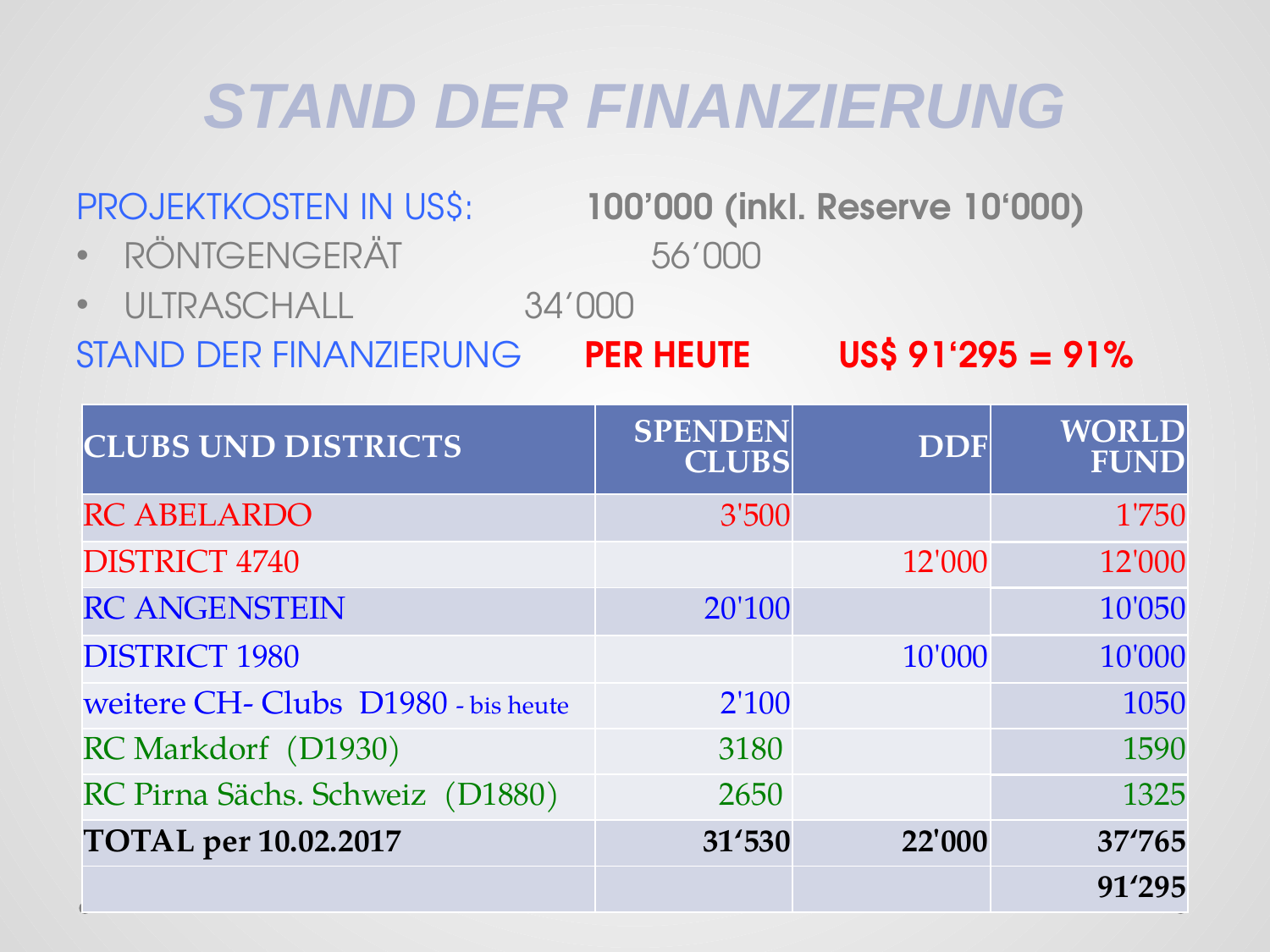

# STAND DER FINANZIERUNG
PROJEKTKOSTEN IN US$:	100’000 (inkl. Reserve 10‘000)
RÖNTGENGERÄT           	  56’000
ULTRASCHALL              	  34’000
STAND DER FINANZIERUNG    	PER HEUTE 	US$ 91‘295 = 91%

| CLUBS UND DISTRICTS | SPENDEN CLUBS | DDF | WORLD FUND |
| --- | --- | --- | --- |
| RC ABELARDO | 3'500 |  | 1'750 |
| DISTRICT 4740 |  | 12'000 | 12'000 |
| RC ANGENSTEIN | 20'100 |  | 10'050 |
| DISTRICT 1980 |  | 10'000 | 10'000 |
| weitere CH- Clubs D1980 - bis heute | 2'100 |  | 1050 |
| RC Markdorf (D1930) | 3180 |  | 1590 |
| RC Pirna Sächs. Schweiz (D1880) | 2650 |  | 1325 |
| TOTAL per 10.02.2017 | 31‘530 | 22'000 | 37‘765 |
|  |  |  | 91‘295 |